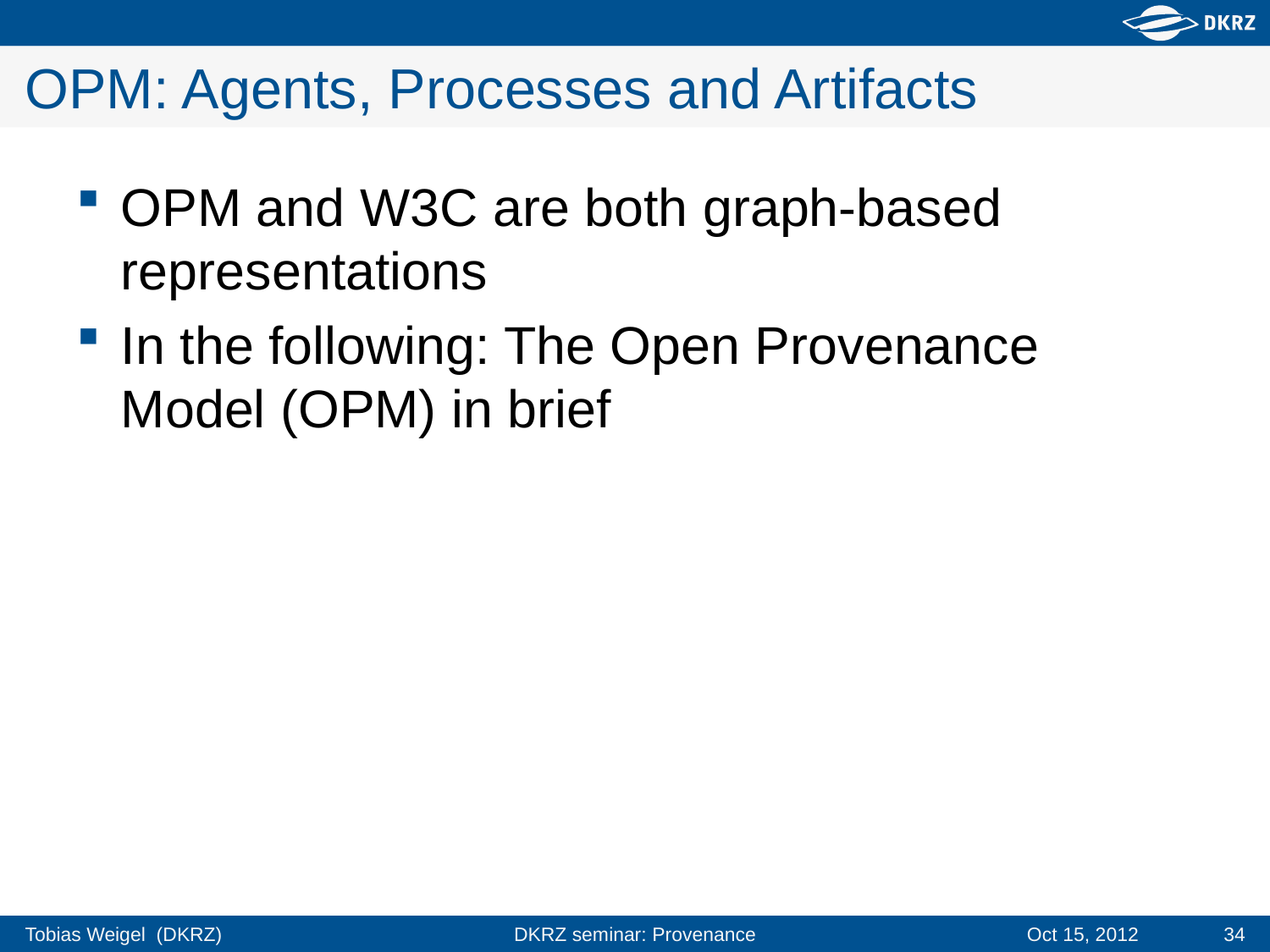

# OPM: Agents, Processes and Artifacts
OPM and W3C are both graph-based representations
In the following: The Open Provenance Model (OPM) in brief
34
DKRZ seminar: Provenance
Oct 15, 2012